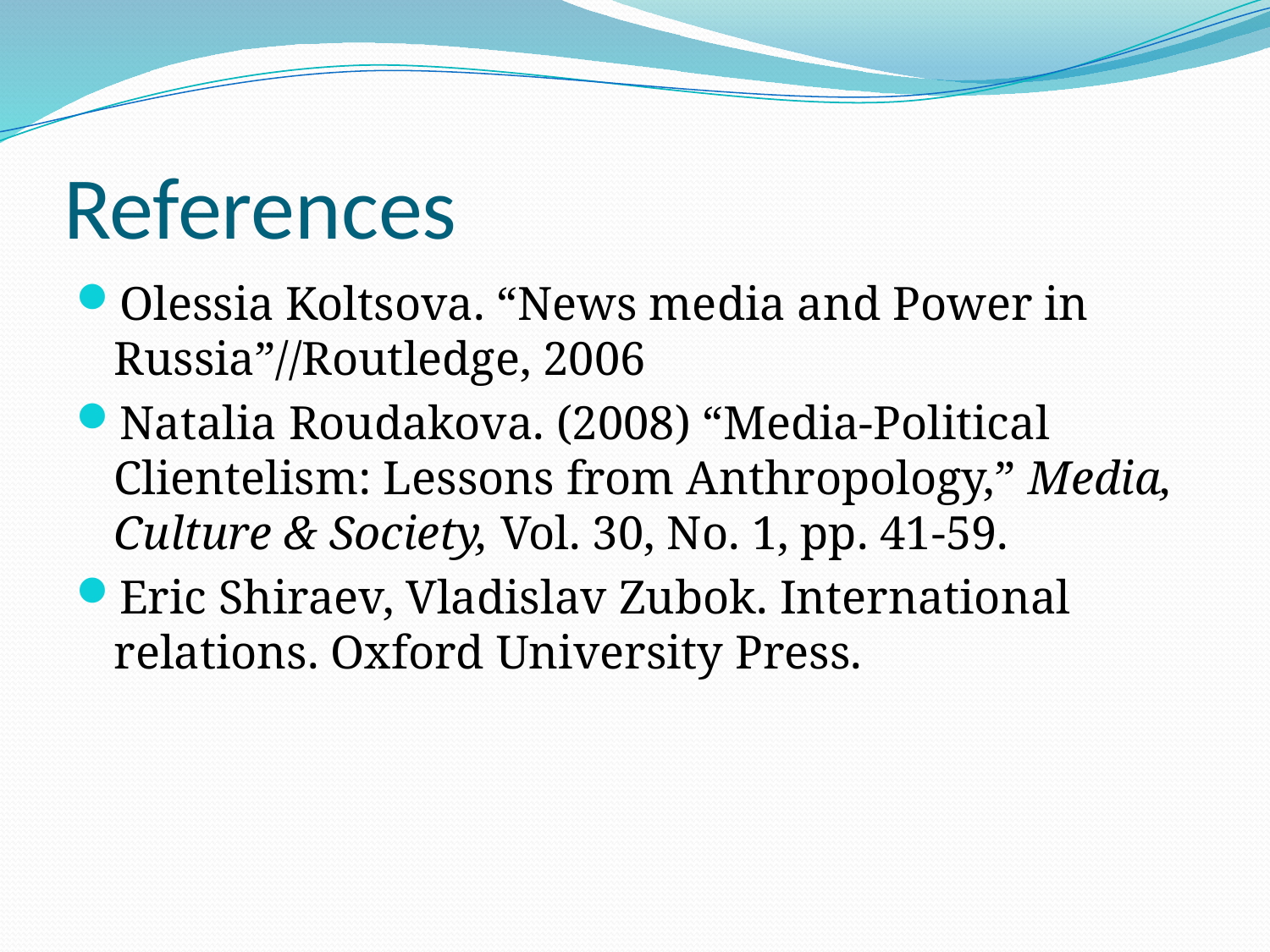

# References
Olessia Koltsova. “News media and Power in Russia”//Routledge, 2006
Natalia Roudakova. (2008) “Media-Political Clientelism: Lessons from Anthropology,” Media, Culture & Society, Vol. 30, No. 1, pp. 41-59.
Eric Shiraev, Vladislav Zubok. International relations. Oxford University Press.